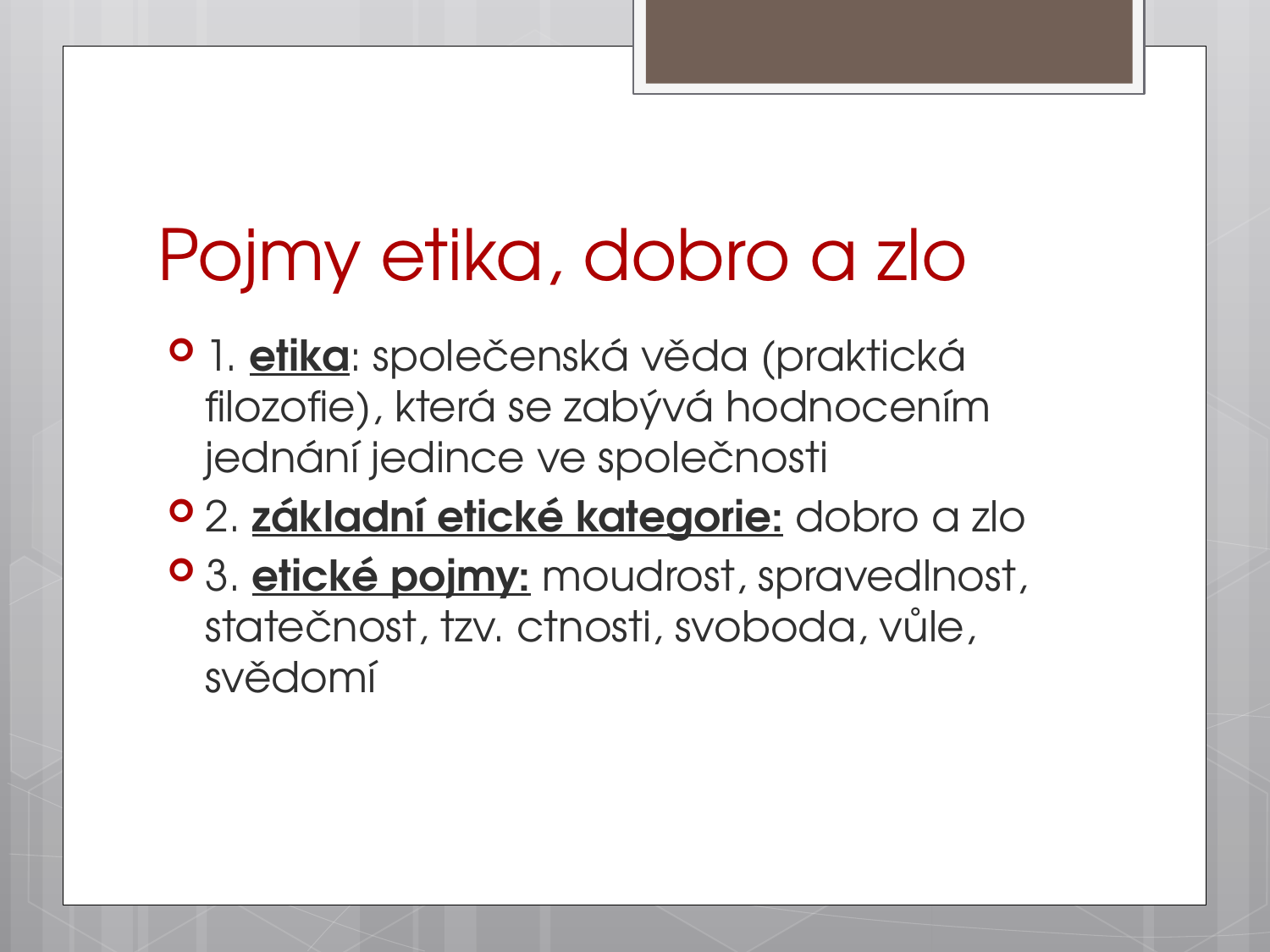

# Pojmy etika, dobro a zlo
1. etika: společenská věda (praktická filozofie), která se zabývá hodnocením jednání jedince ve společnosti
2. základní etické kategorie: dobro a zlo
3. etické pojmy: moudrost, spravedlnost, statečnost, tzv. ctnosti, svoboda, vůle, svědomí